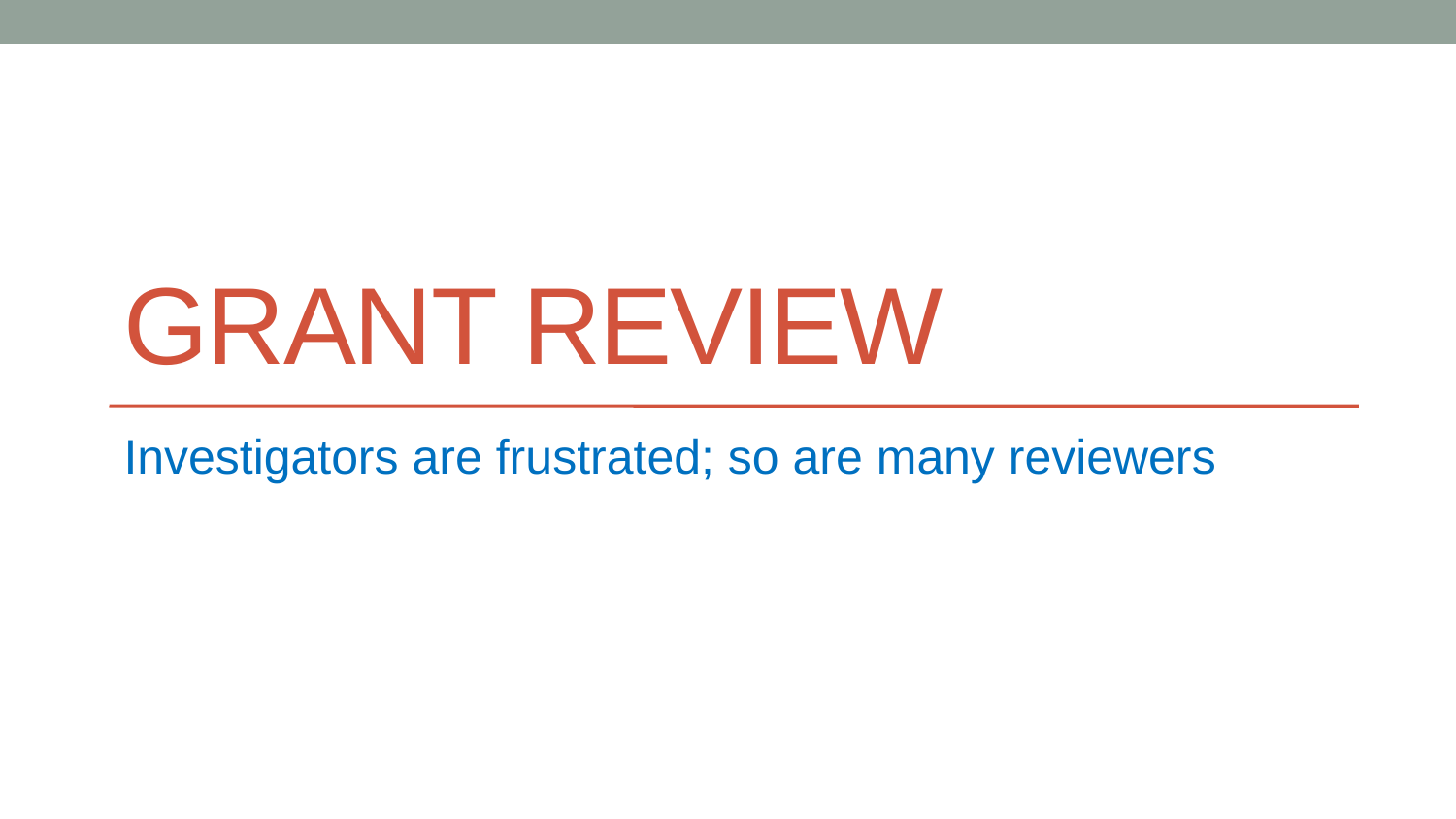

# Grant review
Investigators are frustrated; so are many reviewers